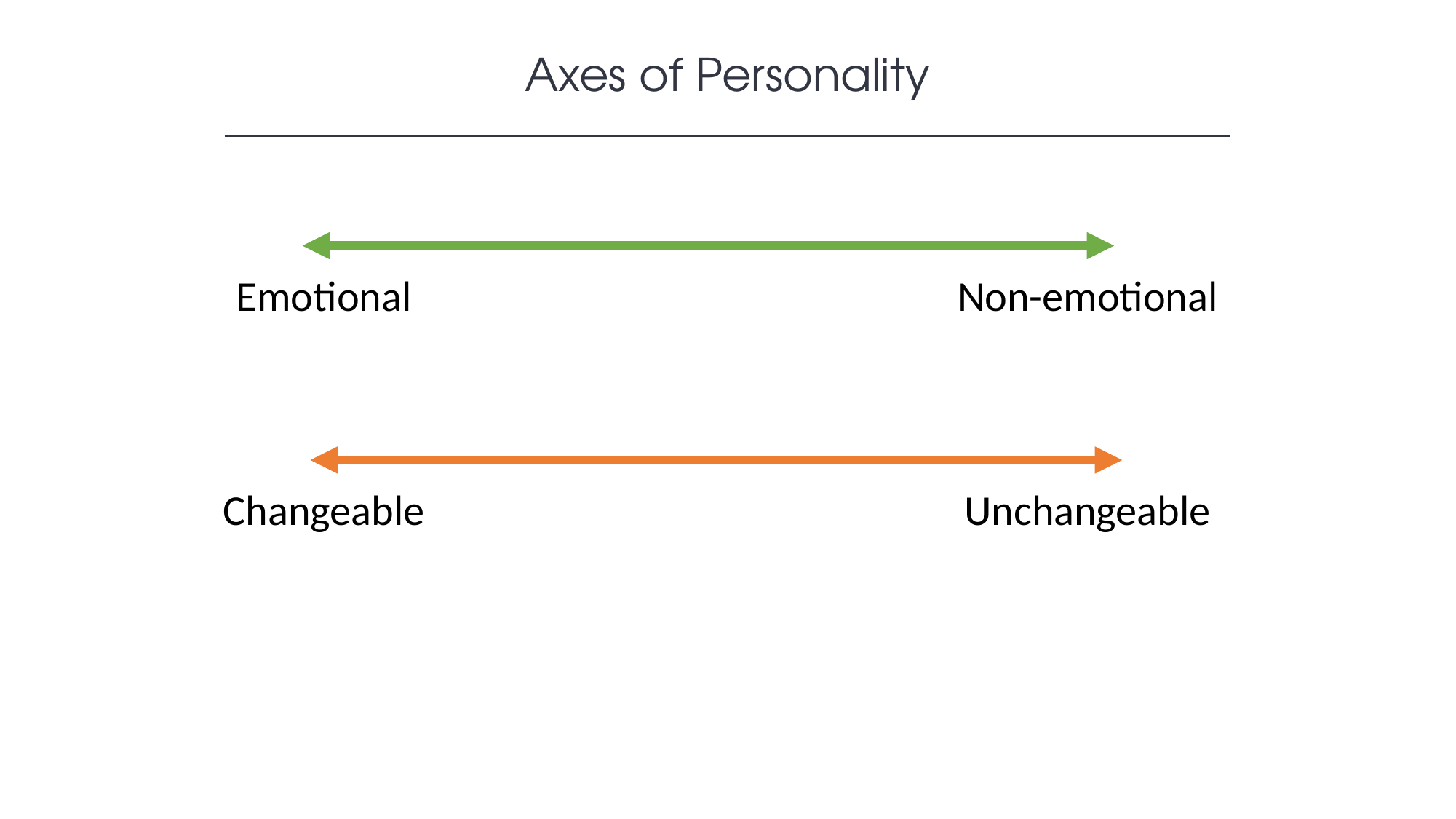

Axes of Personality
Emotional
Non-emotional
Changeable
Unchangeable